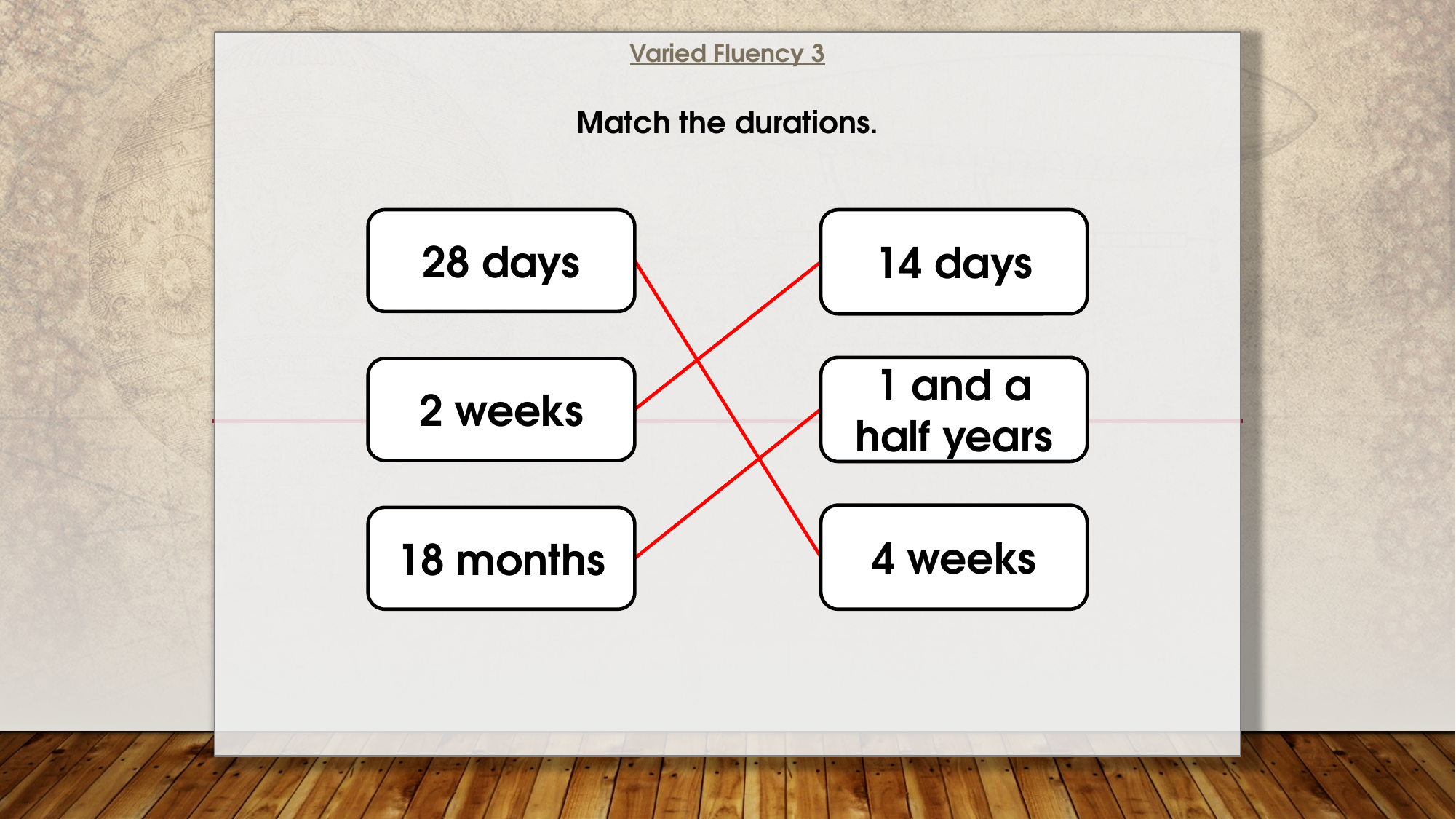

Varied Fluency 3

Match the durations.
28 days
2 weeks
18 months
14 days
1 and a half years
4 weeks